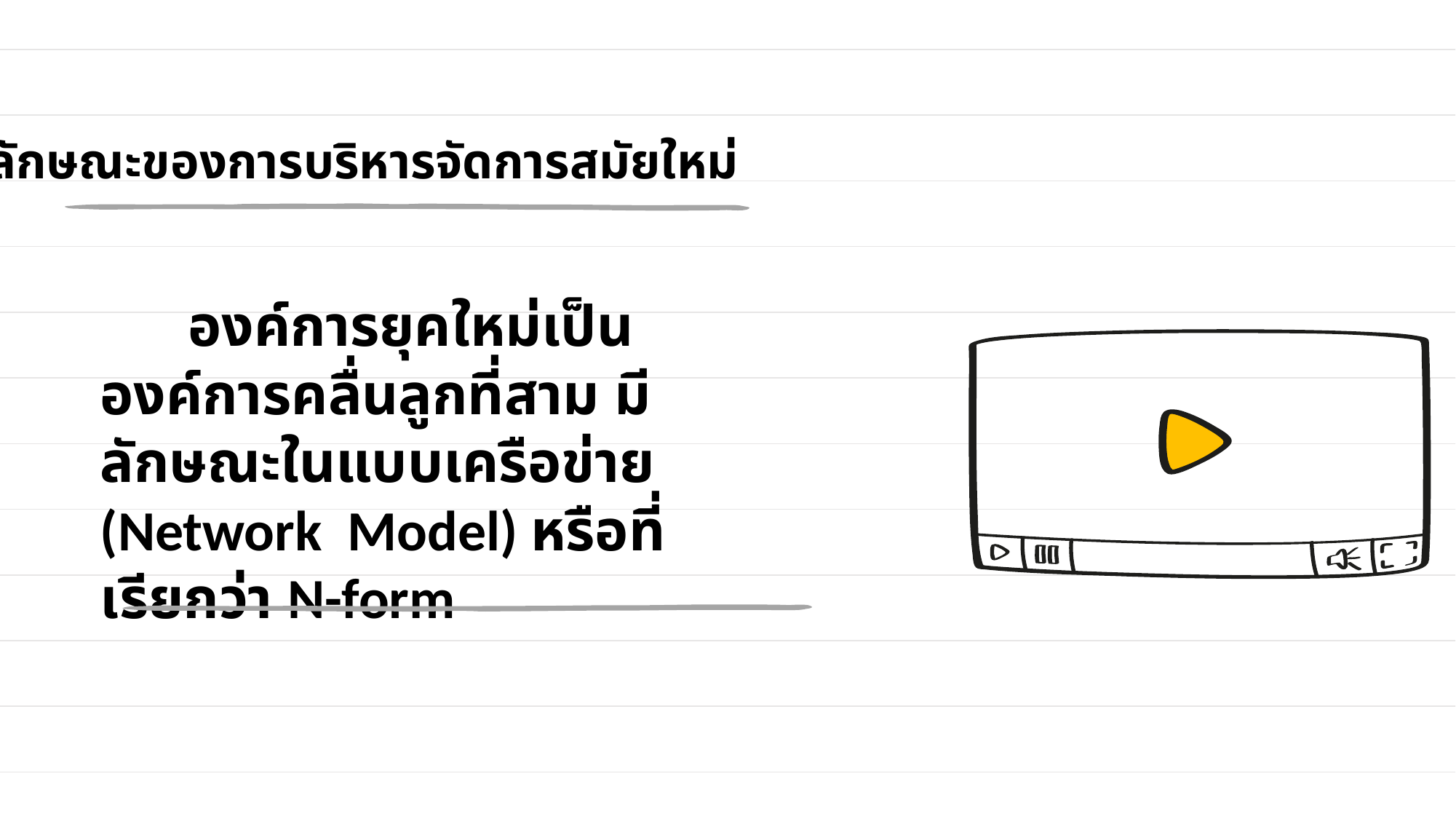

ลักษณะของการบริหารจัดการสมัยใหม่

       องค์การยุคใหม่เป็นองค์การคลื่นลูกที่สาม มีลักษณะในแบบเครือข่าย (Network  Model) หรือที่เรียกว่า N-form